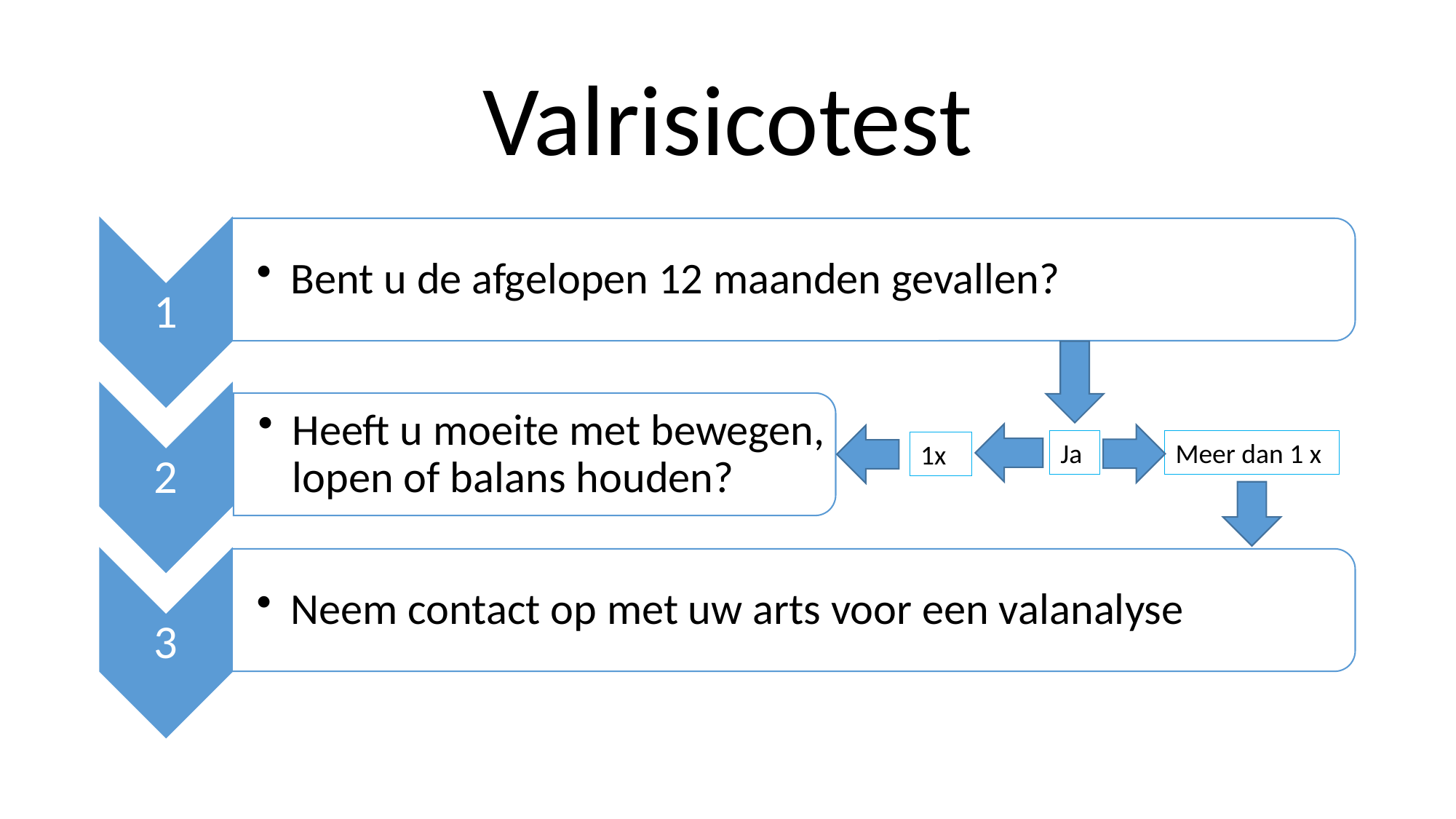

# Valrisicotest
1
Bent u de afgelopen 12 maanden gevallen?
2
Heeft u moeite met bewegen, lopen of balans houden?
3
Neem contact op met uw arts voor een valanalyse

Ja
Meer dan 1 x
1x